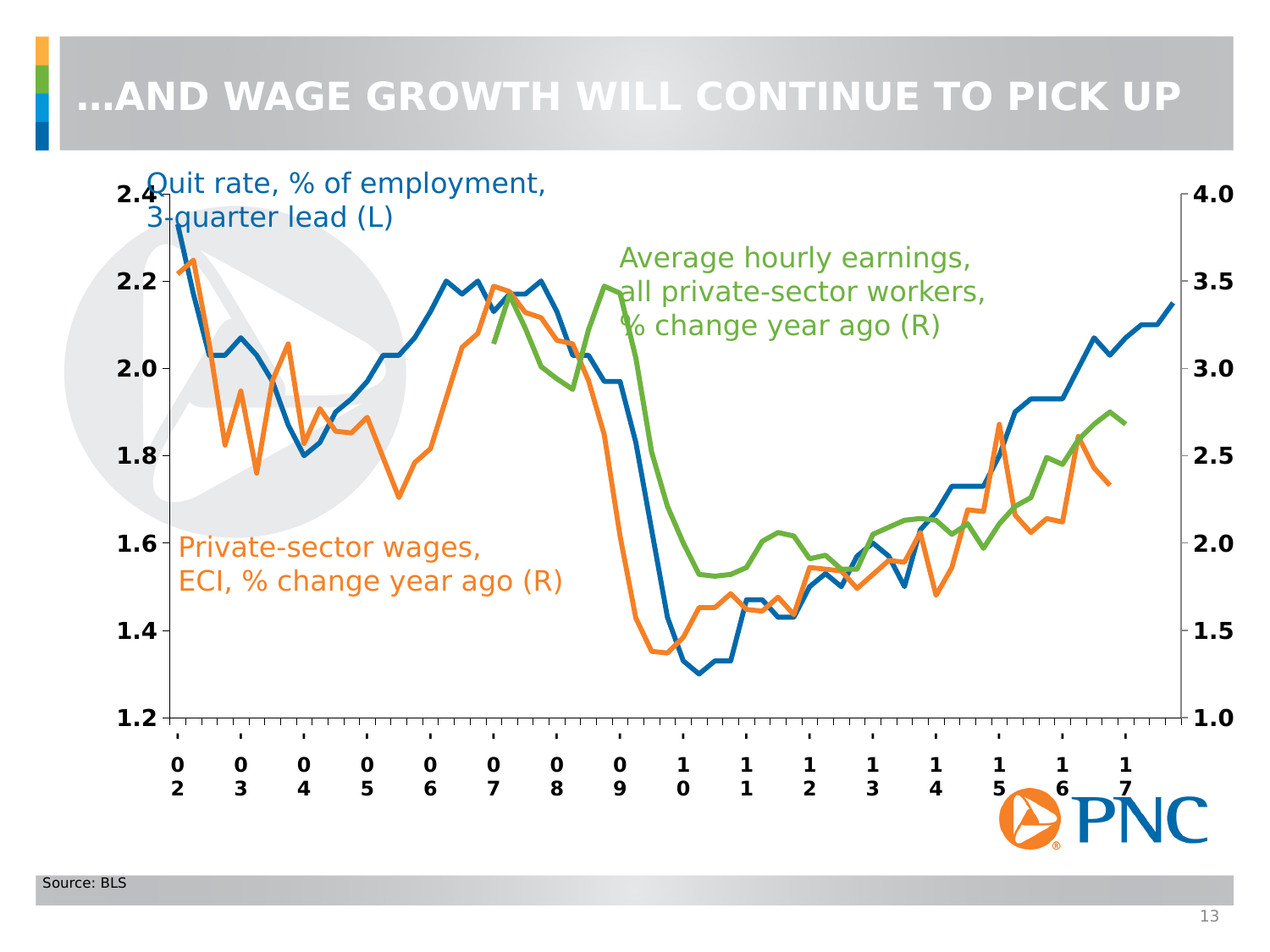

…AND WAGE GROWTH WILL CONTINUE TO PICK UP
Quit rate, % of employment,
3-quarter lead (L)

### Chart

| Category | Job Openings and Labor Turnover: Quits rate - Total nonfarm, (%, SA) for United States | ECI: Wages and salaries - Private industry - All workers, (Index Dec-2005=100, SA) for United States | Avg. Hrly Earnings: All Employees - Total private, ($ Per Hrs., SA) for United States |
|---|---|---|---|
| '02 | 2.33 | 3.54 | None |
|  | 2.17 | 3.62 | None |
|  | 2.03 | 3.14 | None |
|  | 2.03 | 2.56 | None |
| '03 | 2.07 | 2.87 | None |
|  | 2.03 | 2.4 | None |
|  | 1.97 | 2.93 | None |
|  | 1.87 | 3.14 | None |
| '04 | 1.8 | 2.57 | None |
|  | 1.83 | 2.77 | None |
|  | 1.9 | 2.64 | None |
|  | 1.93 | 2.63 | None |
| '05 | 1.97 | 2.72 | None |
|  | 2.03 | 2.49 | None |
|  | 2.03 | 2.26 | None |
|  | 2.07 | 2.46 | None |
| '06 | 2.13 | 2.54 | None |
|  | 2.2 | 2.83 | None |
|  | 2.17 | 3.12 | None |
|  | 2.2 | 3.2 | None |
| '07 | 2.13 | 3.47 | 3.14 |
|  | 2.17 | 3.44 | 3.42 |
|  | 2.17 | 3.32 | 3.23 |
|  | 2.2 | 3.29 | 3.01 |
| '08 | 2.13 | 3.16 | 2.94 |
|  | 2.03 | 3.14 | 2.88 |
|  | 2.03 | 2.93 | 3.22 |
|  | 1.97 | 2.62 | 3.47 |
| '09 | 1.97 | 2.04 | 3.43 |
|  | 1.83 | 1.57 | 3.06 |
|  | 1.63 | 1.38 | 2.52 |
|  | 1.43 | 1.37 | 2.21 |
| '10 | 1.33 | 1.46 | 2.0 |
|  | 1.3 | 1.63 | 1.82 |
|  | 1.33 | 1.63 | 1.81 |
|  | 1.33 | 1.71 | 1.82 |
| '11 | 1.47 | 1.62 | 1.86 |
|  | 1.47 | 1.61 | 2.01 |
|  | 1.43 | 1.69 | 2.06 |
|  | 1.43 | 1.59 | 2.04 |
| '12 | 1.5 | 1.86 | 1.91 |
|  | 1.53 | 1.85 | 1.93 |
|  | 1.5 | 1.84 | 1.85 |
|  | 1.57 | 1.74 | 1.85 |
| '13 | 1.6 | 1.82 | 2.05 |
|  | 1.57 | 1.9 | 2.09 |
|  | 1.5 | 1.89 | 2.13 |
|  | 1.63 | 2.06 | 2.14 |
| '14 | 1.67 | 1.7 | 2.13 |
|  | 1.73 | 1.86 | 2.05 |
|  | 1.73 | 2.19 | 2.11 |
|  | 1.73 | 2.18 | 1.97 |
| '15 | 1.8 | 2.68 | 2.11 |
|  | 1.9 | 2.16 | 2.21 |
|  | 1.93 | 2.06 | 2.26 |
|  | 1.93 | 2.14 | 2.49 |
| '16 | 1.93 | 2.12 | 2.45 |
|  | 2.0 | 2.61 | 2.59 |
|  | 2.07 | 2.43 | 2.68 |
|  | 2.03 | 2.33 | 2.75 |
| '17 | 2.07 | None | 2.68 |
Average hourly earnings,
all private-sector workers,
% change year ago (R)
Private-sector wages,
ECI, % change year ago (R)
Source: BLS
13